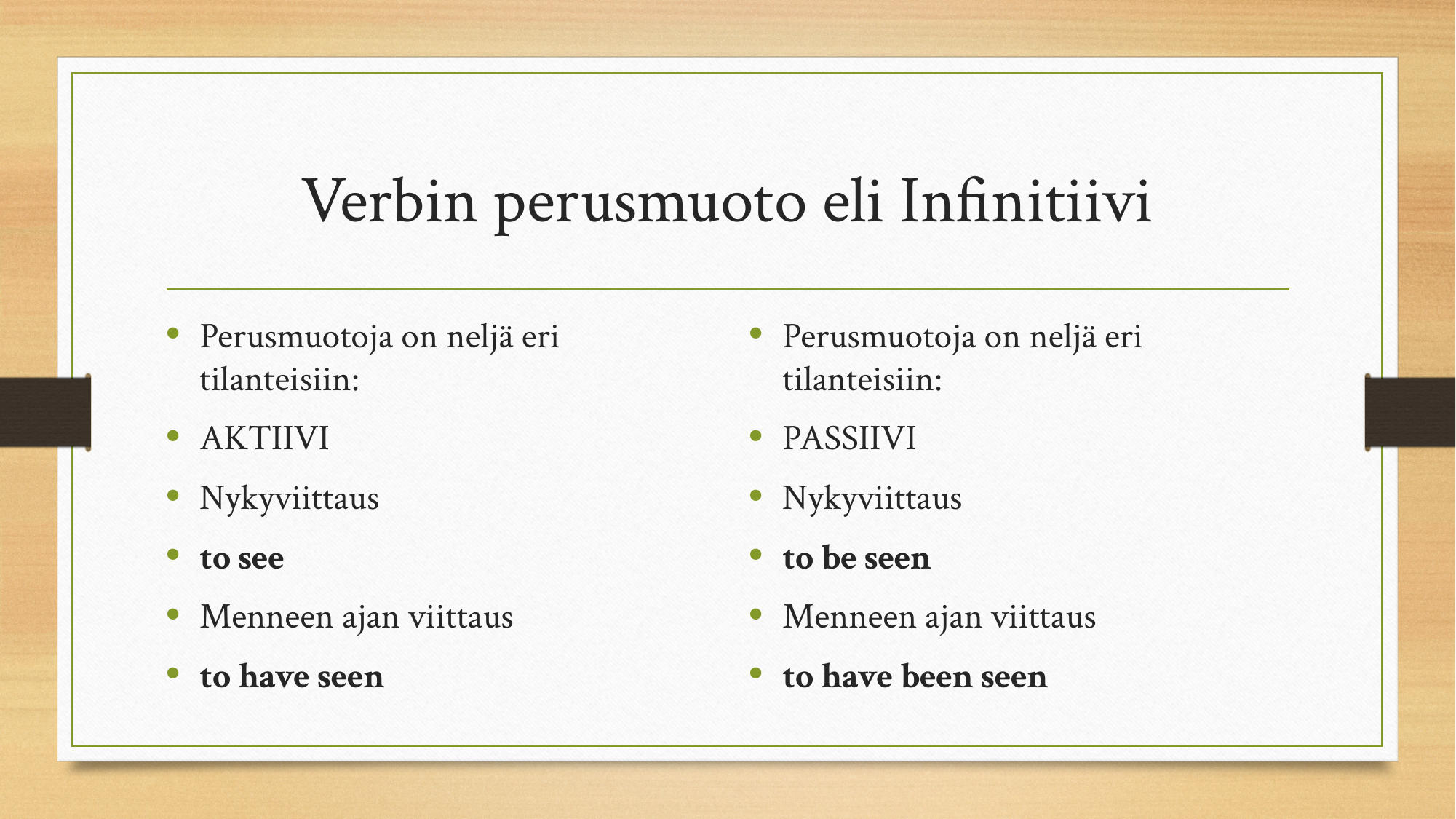

# Verbin perusmuoto eli Infinitiivi
Perusmuotoja on neljä eri tilanteisiin:
AKTIIVI
Nykyviittaus
to see
Menneen ajan viittaus
to have seen

Perusmuotoja on neljä eri tilanteisiin:
PASSIIVI
Nykyviittaus
to be seen
Menneen ajan viittaus
to have been seen